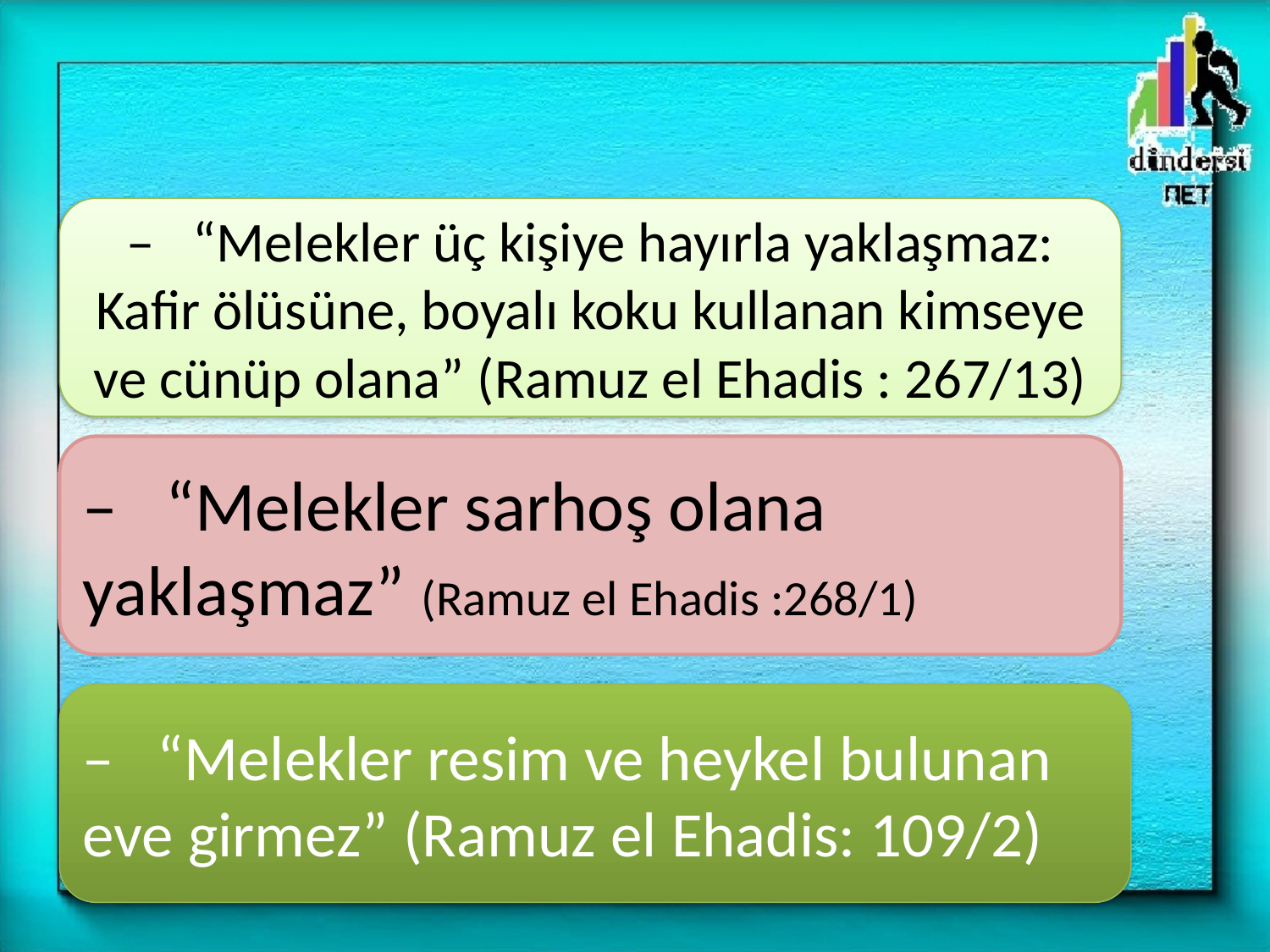

–   “Melekler üç kişiye hayırla yaklaşmaz: Kafir ölüsüne, boyalı koku kullanan kimseye ve cünüp olana” (Ramuz el Ehadis : 267/13)
–   “Melekler sarhoş olana yaklaşmaz” (Ramuz el Ehadis :268/1)
–   “Melekler resim ve heykel bulunan eve girmez” (Ramuz el Ehadis: 109/2)